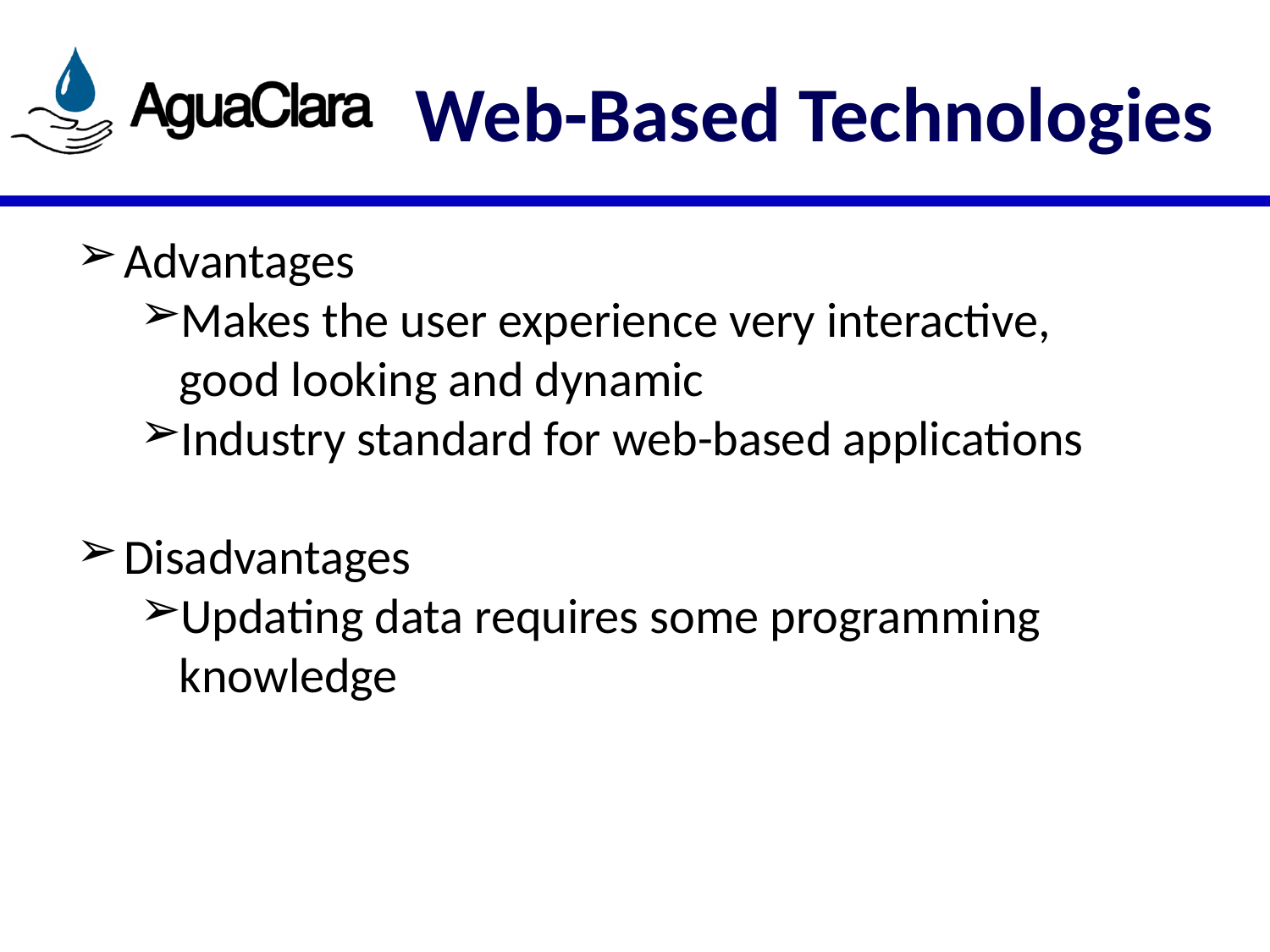

# Web-Based Technologies
Advantages
Makes the user experience very interactive, good looking and dynamic
Industry standard for web-based applications

Disadvantages
Updating data requires some programming knowledge